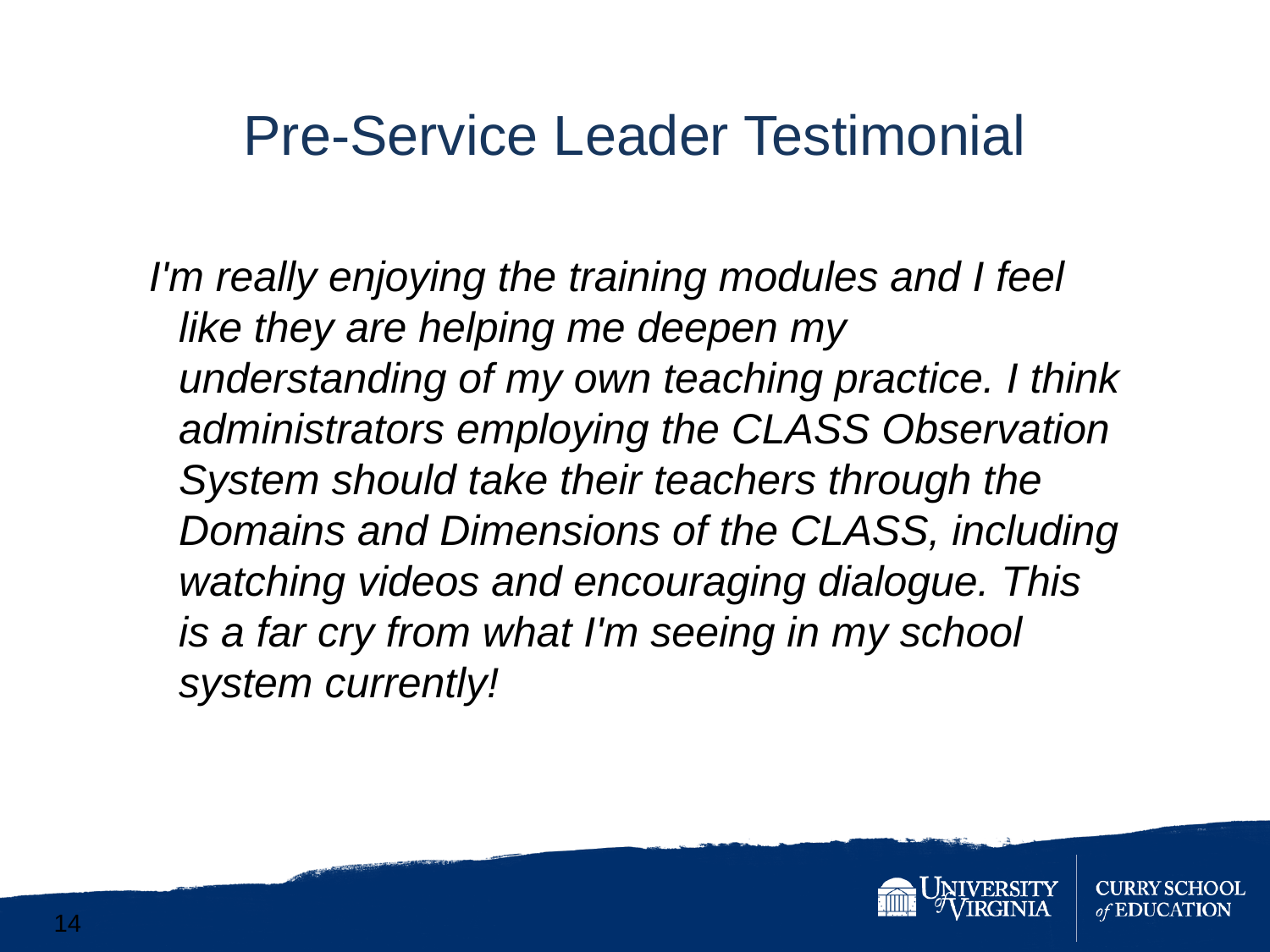

Pre-Service Leader Testimonial
I'm really enjoying the training modules and I feel like they are helping me deepen my understanding of my own teaching practice. I think administrators employing the CLASS Observation System should take their teachers through the Domains and Dimensions of the CLASS, including watching videos and encouraging dialogue. This is a far cry from what I'm seeing in my school system currently!
14